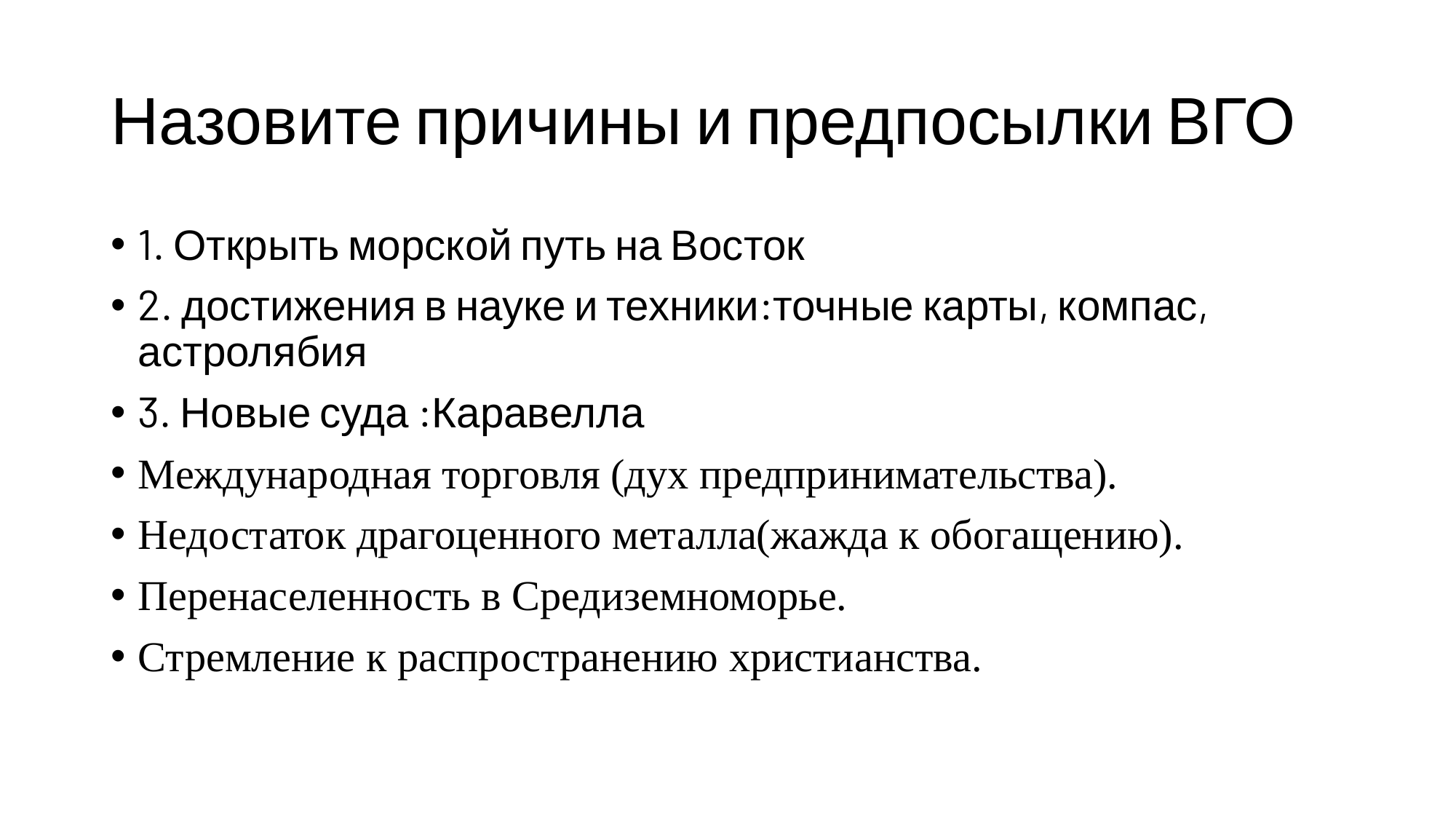

# Назовите причины и предпосылки ВГО
1. Открыть морской путь на Восток
2. достижения в науке и техники:точные карты, компас,  астролябия
3. Новые суда :Каравелла
Международная торговля (дух предпринимательства).
Недостаток драгоценного металла(жажда к обогащению).
Перенаселенность в Средиземноморье.
Стремление к распространению христианства.